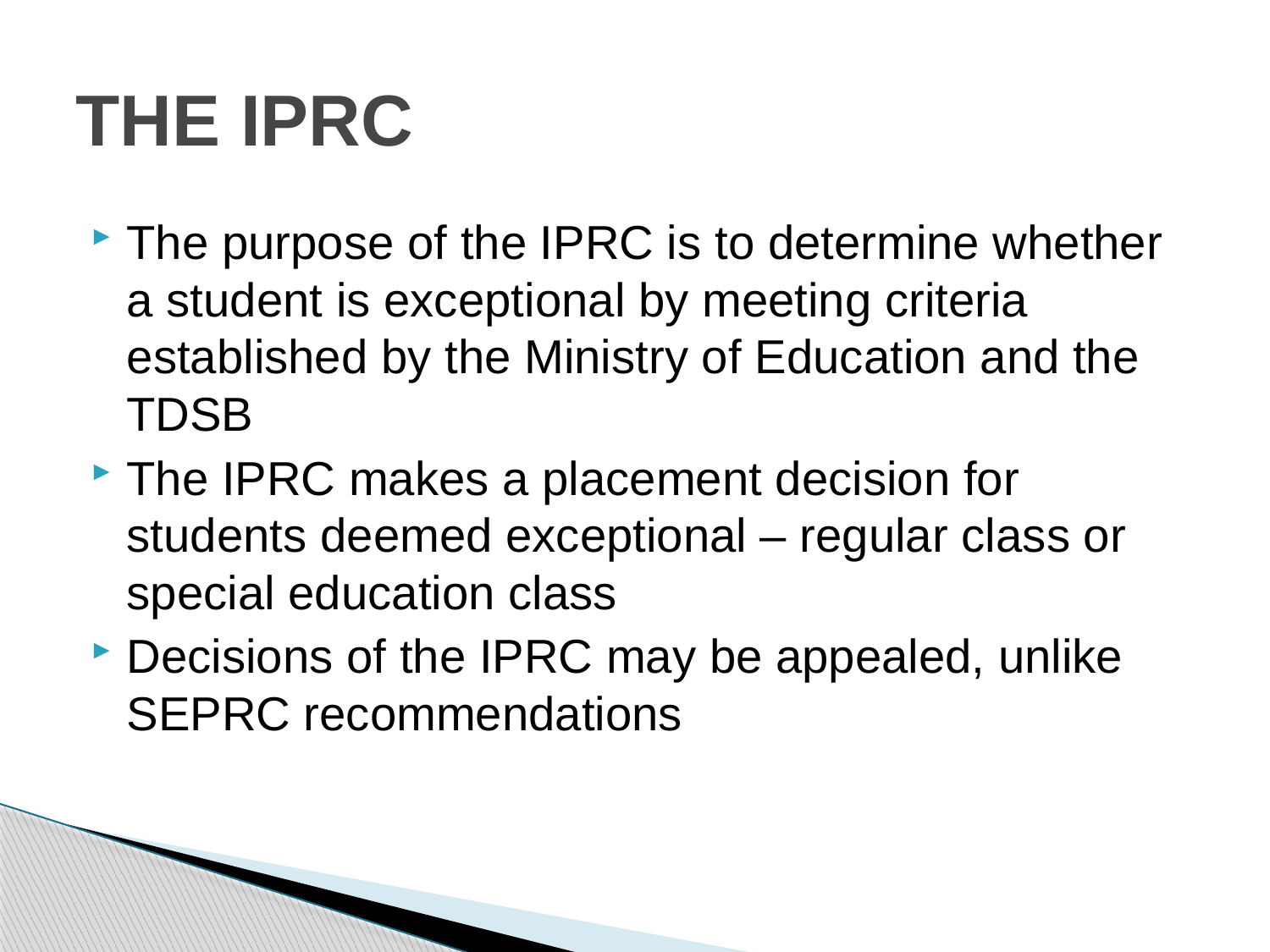

# THE IPRC
The purpose of the IPRC is to determine whether a student is exceptional by meeting criteria established by the Ministry of Education and the TDSB
The IPRC makes a placement decision for students deemed exceptional – regular class or special education class
Decisions of the IPRC may be appealed, unlike SEPRC recommendations